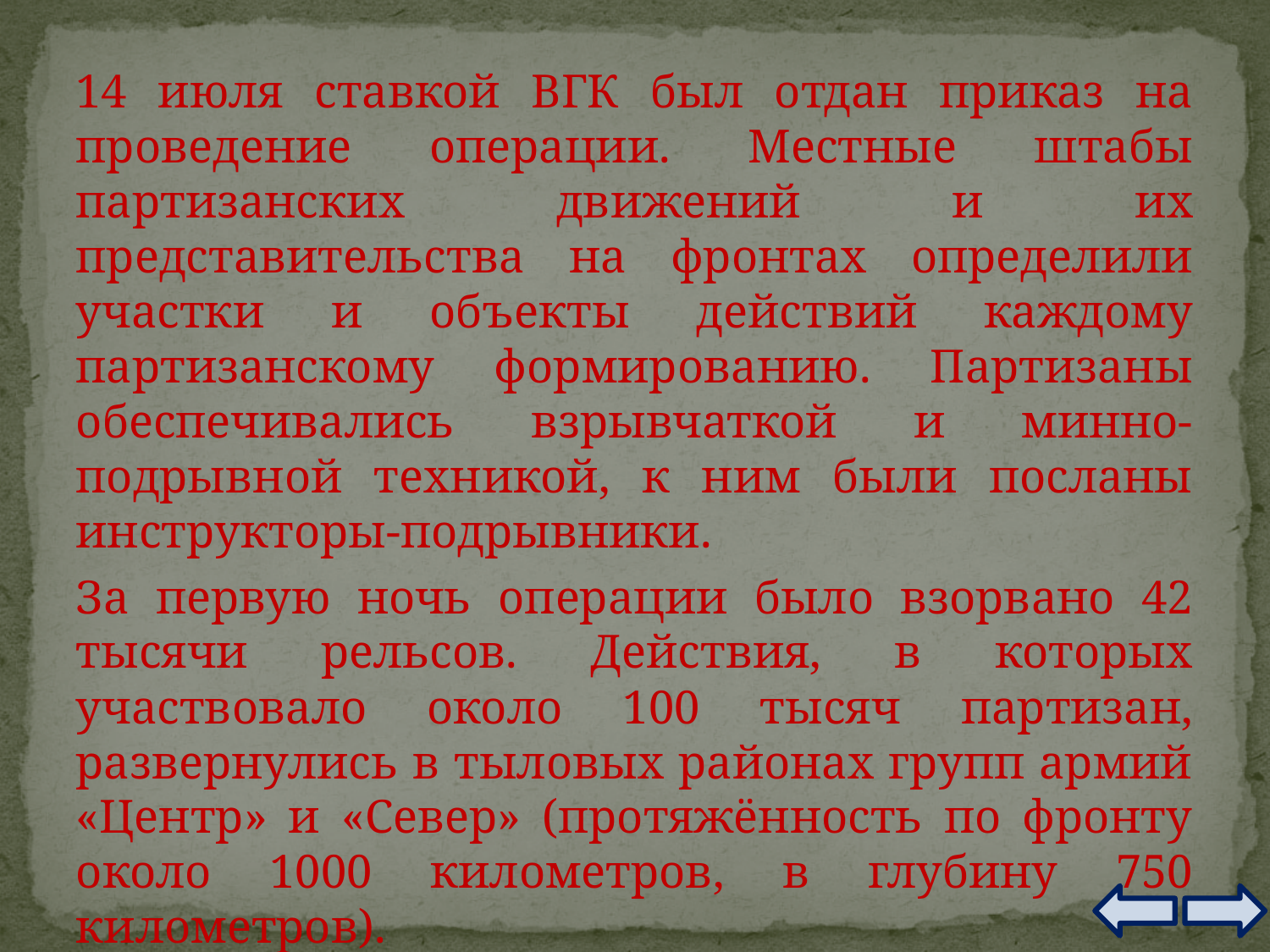

14 июля ставкой ВГК был отдан приказ на проведение операции. Местные штабы партизанских движений и их представительства на фронтах определили участки и объекты действий каждому партизанскому формированию. Партизаны обеспечивались взрывчаткой и минно-подрывной техникой, к ним были посланы инструкторы-подрывники.
За первую ночь операции было взорвано 42 тысячи рельсов. Действия, в которых участвовало около 100 тысяч партизан, развернулись в тыловых районах групп армий «Центр» и «Север» (протяжённость по фронту около 1000 километров, в глубину 750 километров).